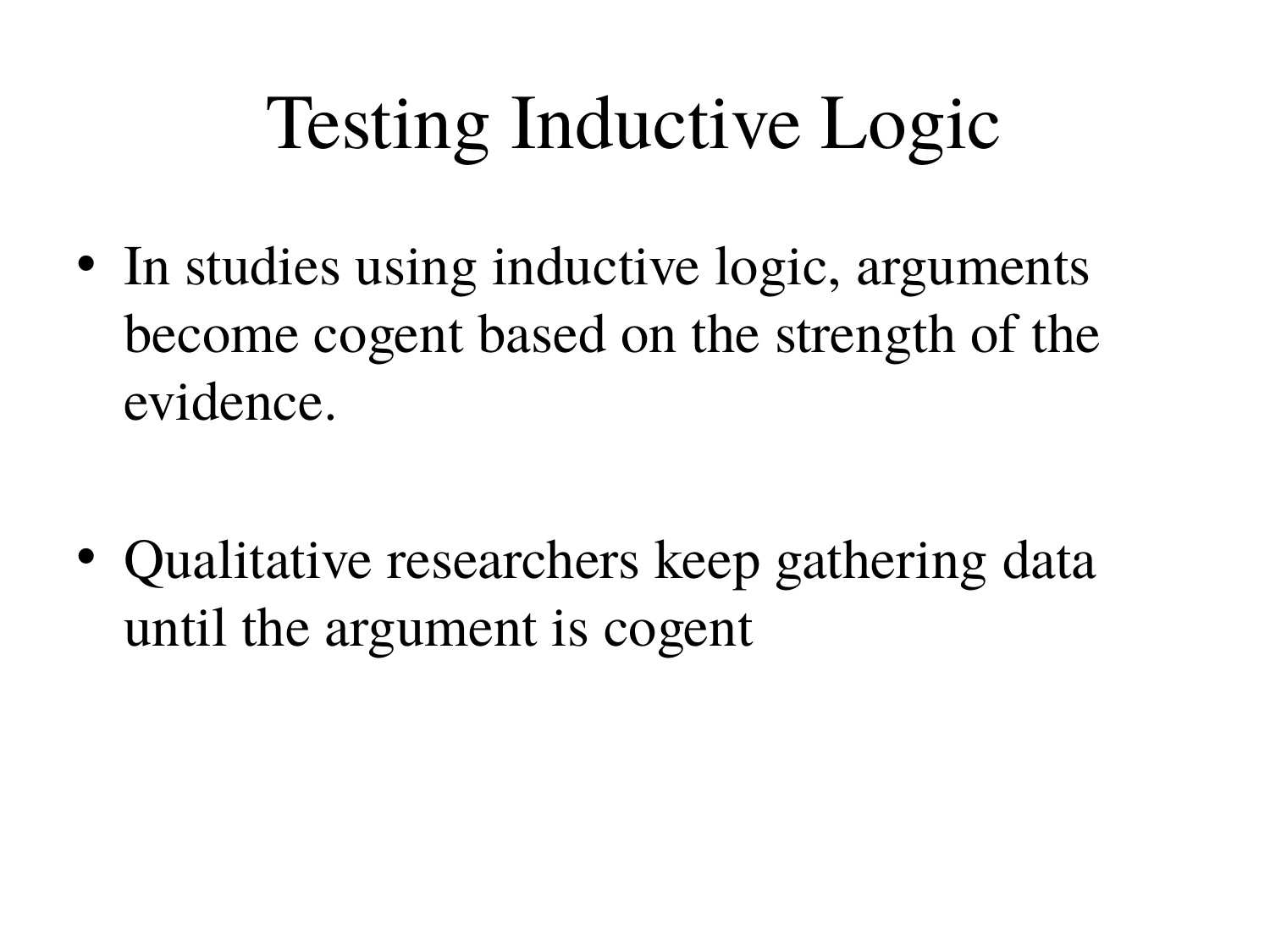

# Testing Inductive Logic
In studies using inductive logic, arguments become cogent based on the strength of the evidence.

Qualitative researchers keep gathering data until the argument is cogent